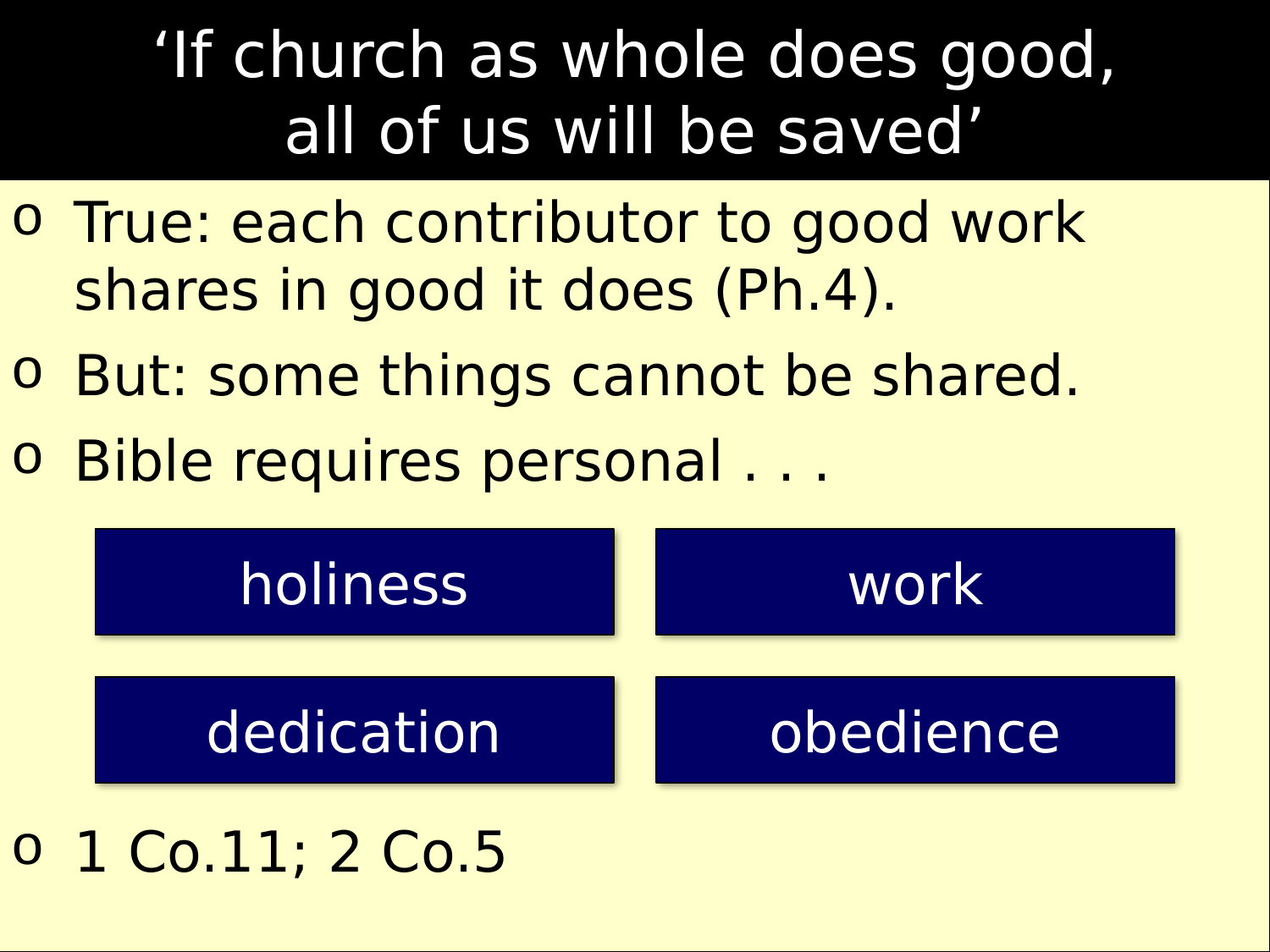

# ‘If church as whole does good, all of us will be saved’
True: each contributor to good work shares in good it does (Ph.4).
But: some things cannot be shared.
Bible requires personal . . .

1 Co.11; 2 Co.5
holiness
work
dedication
obedience